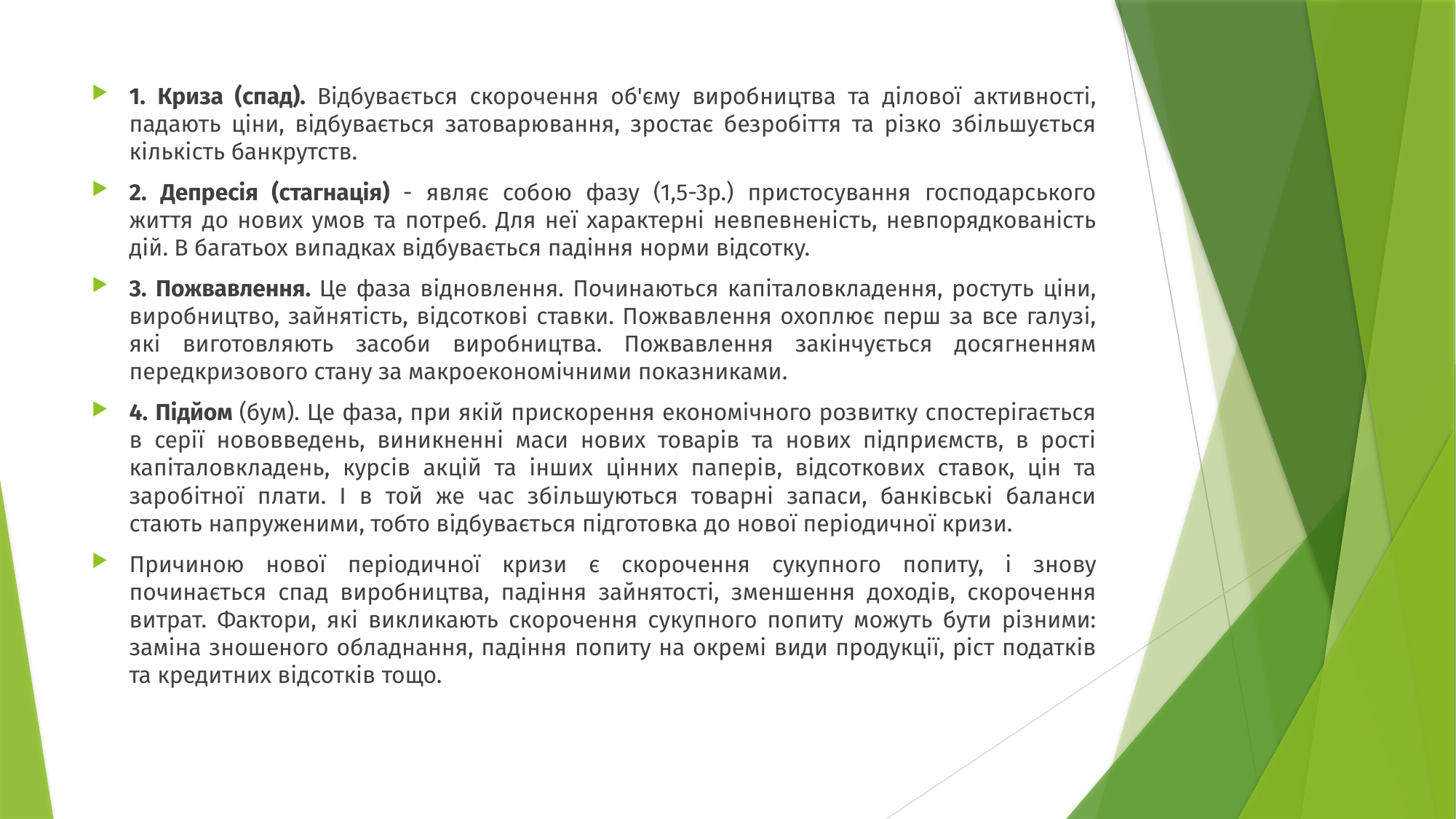

1. Криза (спад). Відбувається скорочення об'єму виробництва та ділової активності, падають ціни, відбувається затоварювання, зростає безробіття та різко збільшується кількість банкрутств.
2. Депресія (стагнація) - являє собою фазу (1,5-3р.) пристосування господарського життя до нових умов та потреб. Для неї характерні невпевненість, невпорядкованість дій. В багатьох випадках відбувається падіння норми відсотку.
3. Пожвавлення. Це фаза відновлення. Починаються капіталовкладення, ростуть ціни, виробництво, зайнятість, відсоткові ставки. Пожвавлення охоплює перш за все галузі, які виготовляють засоби виробництва. Пожвавлення закінчується досягненням передкризового стану за макроекономічними показниками.
4. Підйом (бум). Це фаза, при якій прискорення економічного розвитку спостерігається в серії нововведень, виникненні маси нових товарів та нових підприємств, в рості капіталовкладень, курсів акцій та інших цінних паперів, відсоткових ставок, цін та заробітної плати. І в той же час збільшуються товарні запаси, банківські баланси стають напруженими, тобто відбувається підготовка до нової періодичної кризи.
Причиною нової періодичної кризи є скорочення сукупного попиту, і знову починається спад виробництва, падіння зайнятості, зменшення доходів, скорочення витрат. Фактори, які викликають скорочення сукупного попиту можуть бути різними: заміна зношеного обладнання, падіння попиту на окремі види продукції, ріст податків та кредитних відсотків тощо.